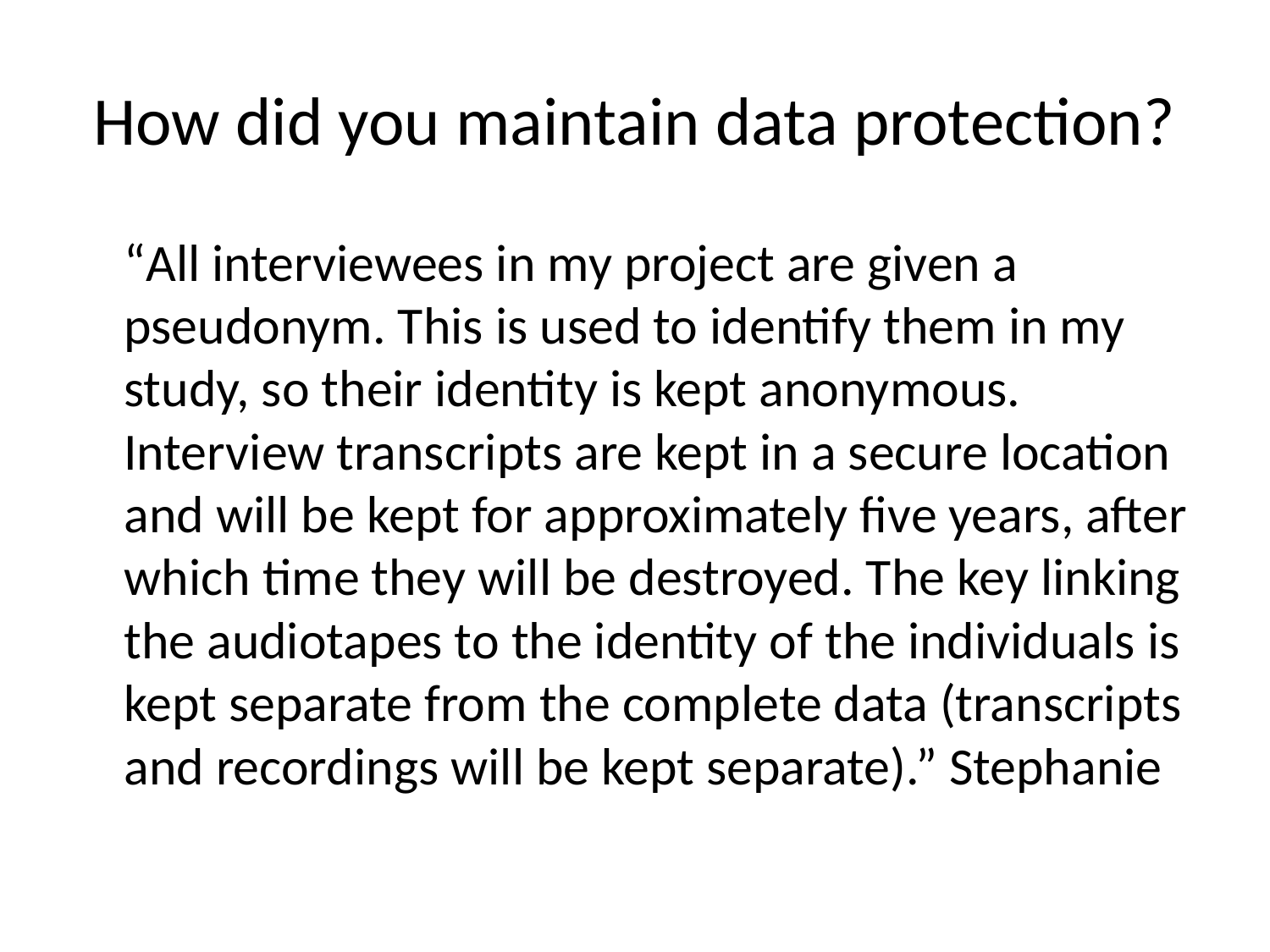

# How did you maintain data protection?
	“All interviewees in my project are given a pseudonym. This is used to identify them in my study, so their identity is kept anonymous. Interview transcripts are kept in a secure location and will be kept for approximately five years, after which time they will be destroyed. The key linking the audiotapes to the identity of the individuals is kept separate from the complete data (transcripts and recordings will be kept separate).” Stephanie